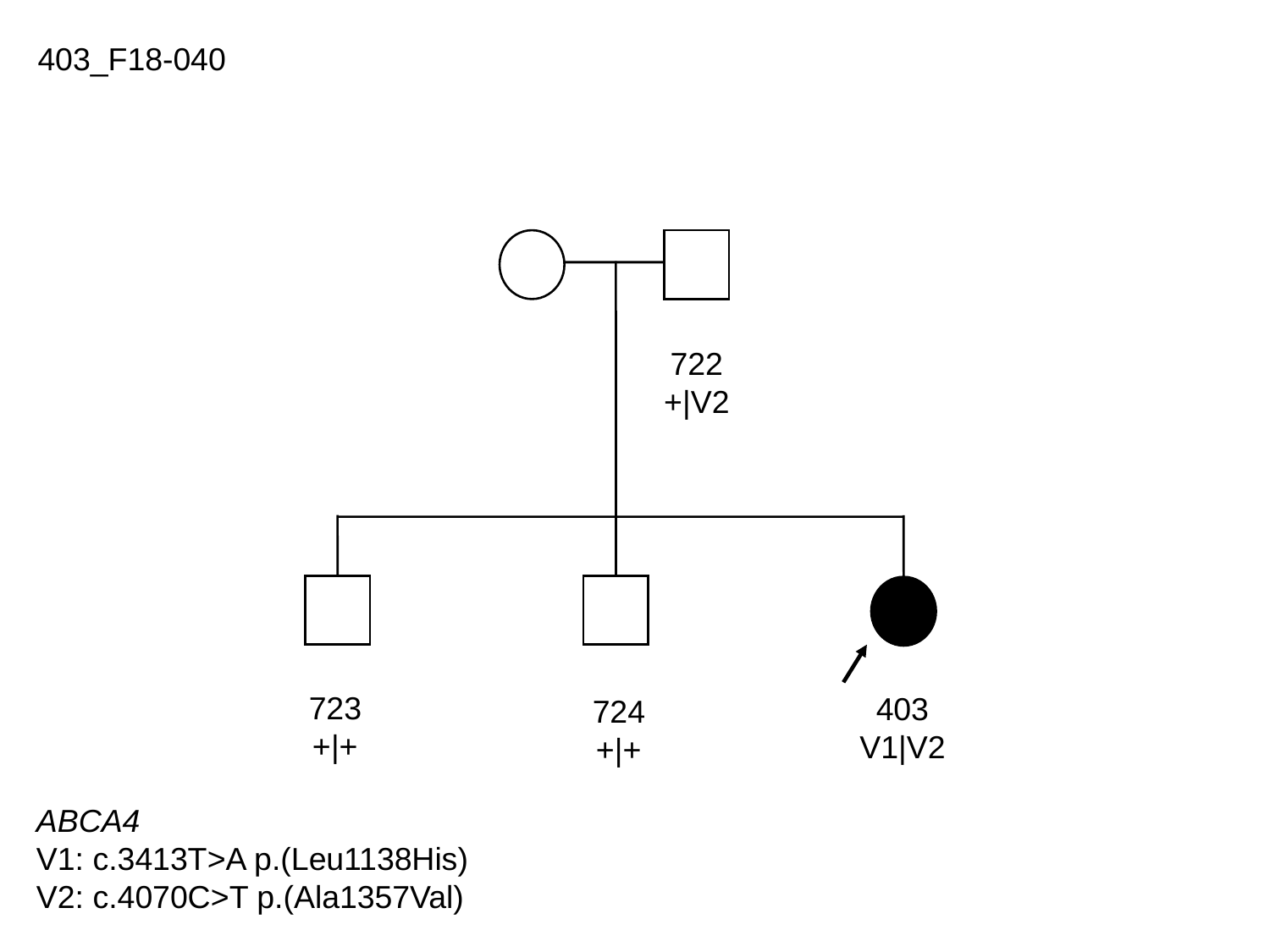

403_F18-040

722
+|V2

723
+|+
403
V1|V2
724
+|+
ABCA4
V1: c.3413T>A p.(Leu1138His)
V2: c.4070C>T p.(Ala1357Val)